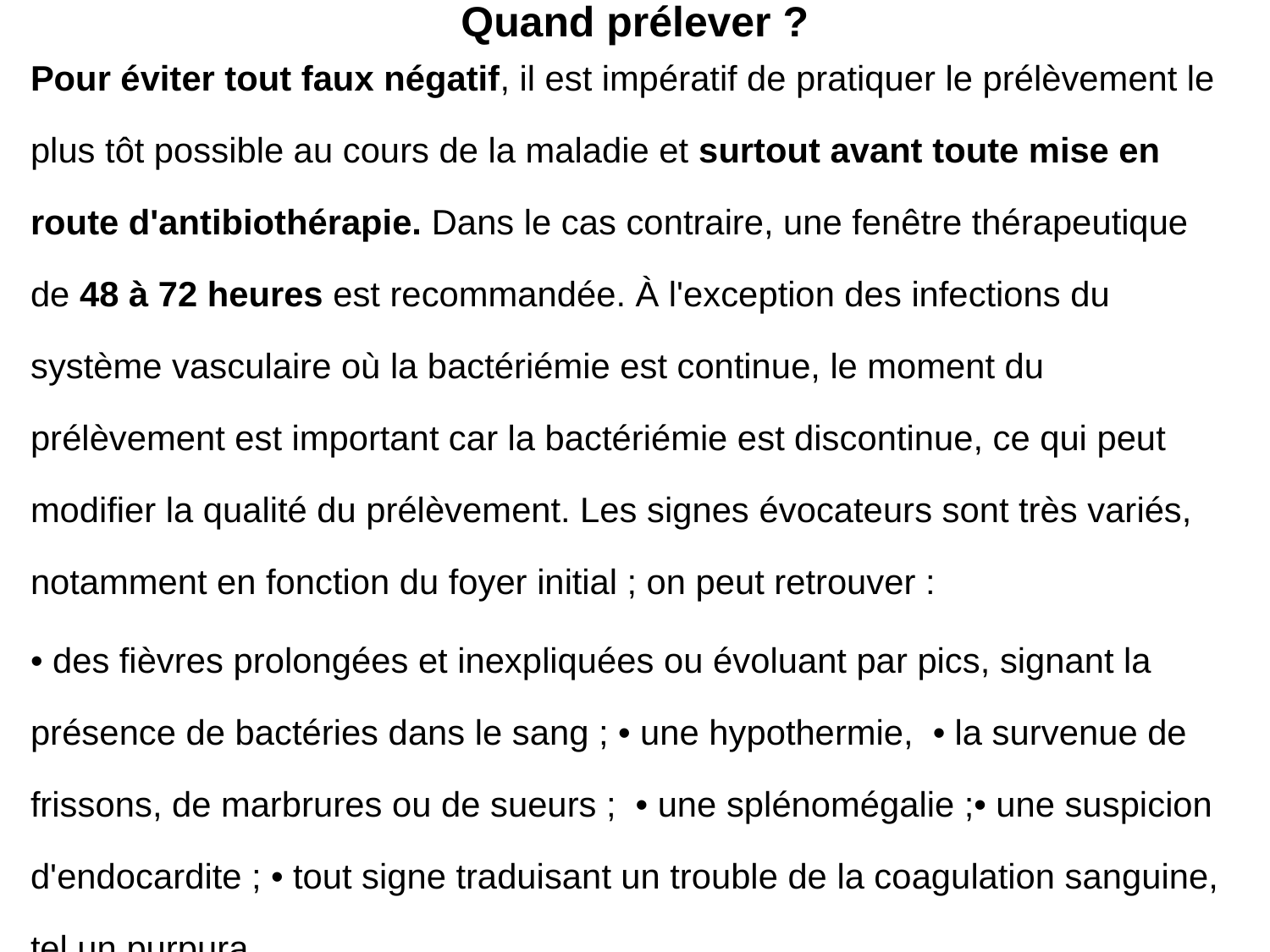

# Quand prélever ?
Pour éviter tout faux négatif, il est impératif de pratiquer le prélèvement le plus tôt possible au cours de la maladie et surtout avant toute mise en route d'antibiothérapie. Dans le cas contraire, une fenêtre thérapeutique de 48 à 72 heures est recommandée. À l'exception des infections du système vasculaire où la bactériémie est continue, le moment du  prélèvement est important car la bactériémie est discontinue, ce qui peut modifier la qualité du prélèvement. Les signes évocateurs sont très variés, notamment en fonction du foyer initial ; on peut retrouver :
• des fièvres prolongées et inexpliquées ou évoluant par pics, signant la présence de bactéries dans le sang ; • une hypothermie,  • la survenue de frissons, de marbrures ou de sueurs ;  • une splénomégalie ;• une suspicion d'endocardite ; • tout signe traduisant un trouble de la coagulation sanguine, tel un purpura.